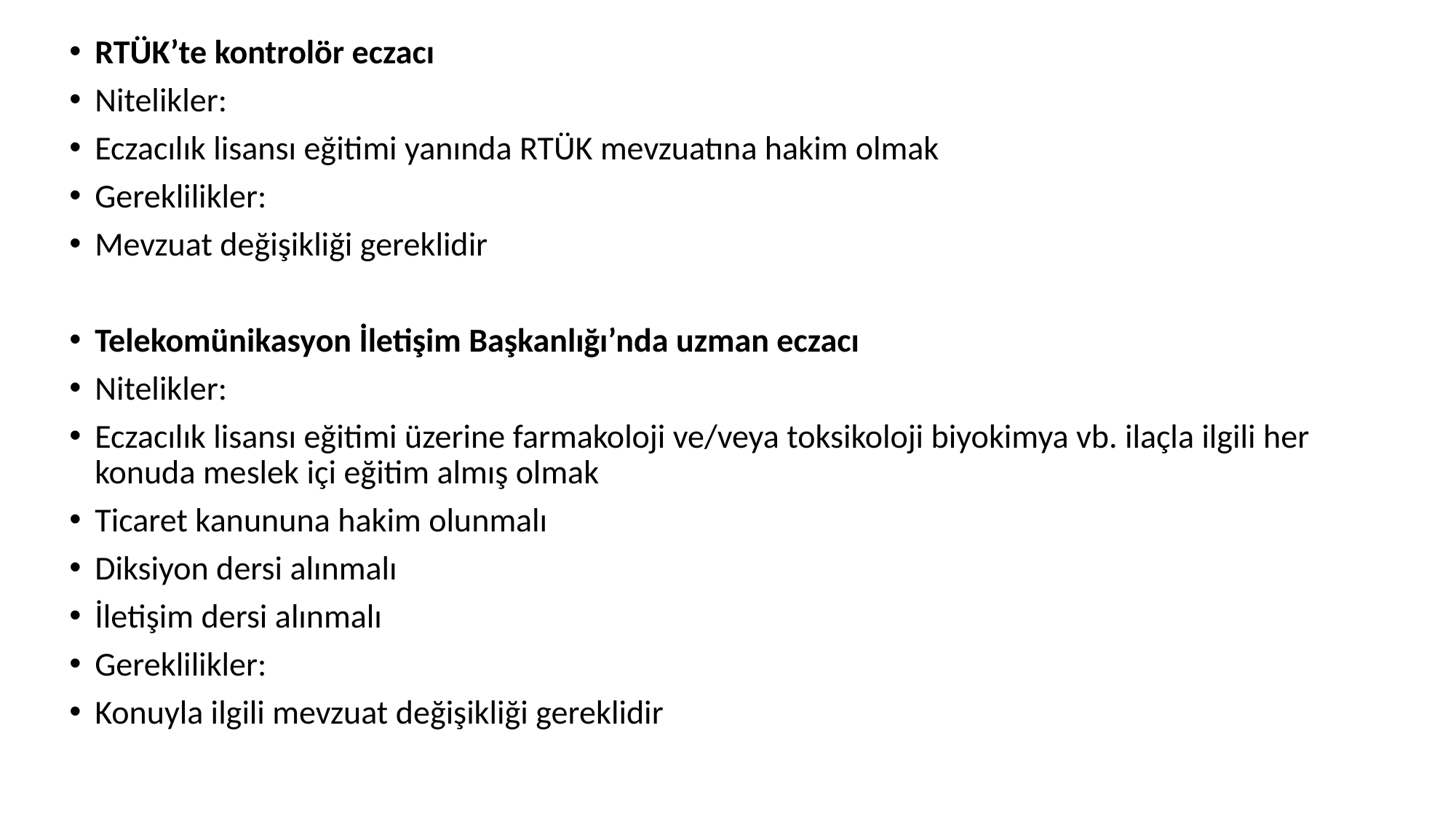

RTÜK’te kontrolör eczacı
Nitelikler:
Eczacılık lisansı eğitimi yanında RTÜK mevzuatına hakim olmak
Gereklilikler:
Mevzuat değişikliği gereklidir

Telekomünikasyon İletişim Başkanlığı’nda uzman eczacı
Nitelikler:
Eczacılık lisansı eğitimi üzerine farmakoloji ve/veya toksikoloji biyokimya vb. ilaçla ilgili her konuda meslek içi eğitim almış olmak
Ticaret kanununa hakim olunmalı
Diksiyon dersi alınmalı
İletişim dersi alınmalı
Gereklilikler:
Konuyla ilgili mevzuat değişikliği gereklidir